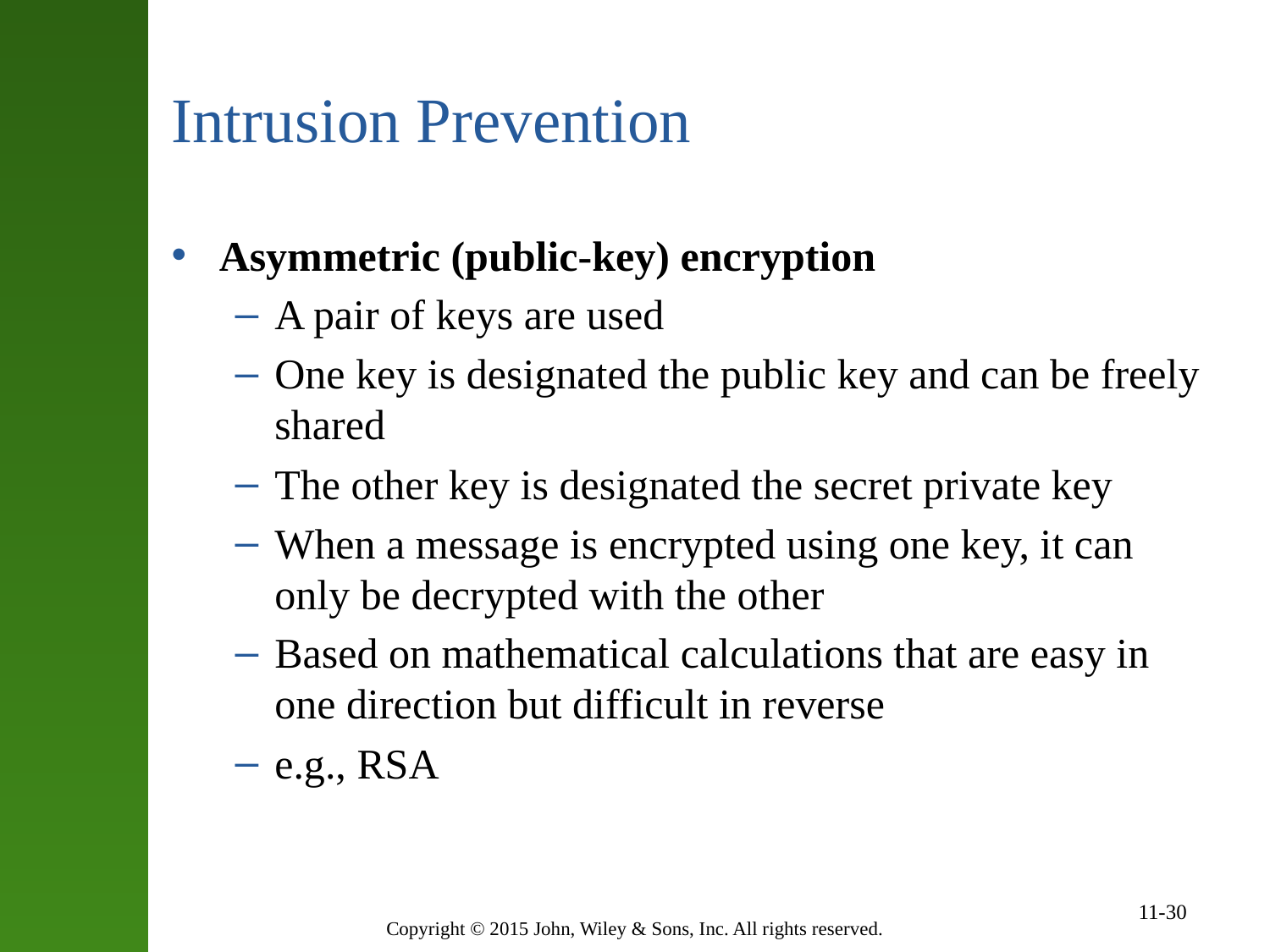

# Intrusion Prevention
Asymmetric (public-key) encryption
A pair of keys are used
One key is designated the public key and can be freely shared
The other key is designated the secret private key
When a message is encrypted using one key, it can only be decrypted with the other
Based on mathematical calculations that are easy in one direction but difficult in reverse
e.g., RSA